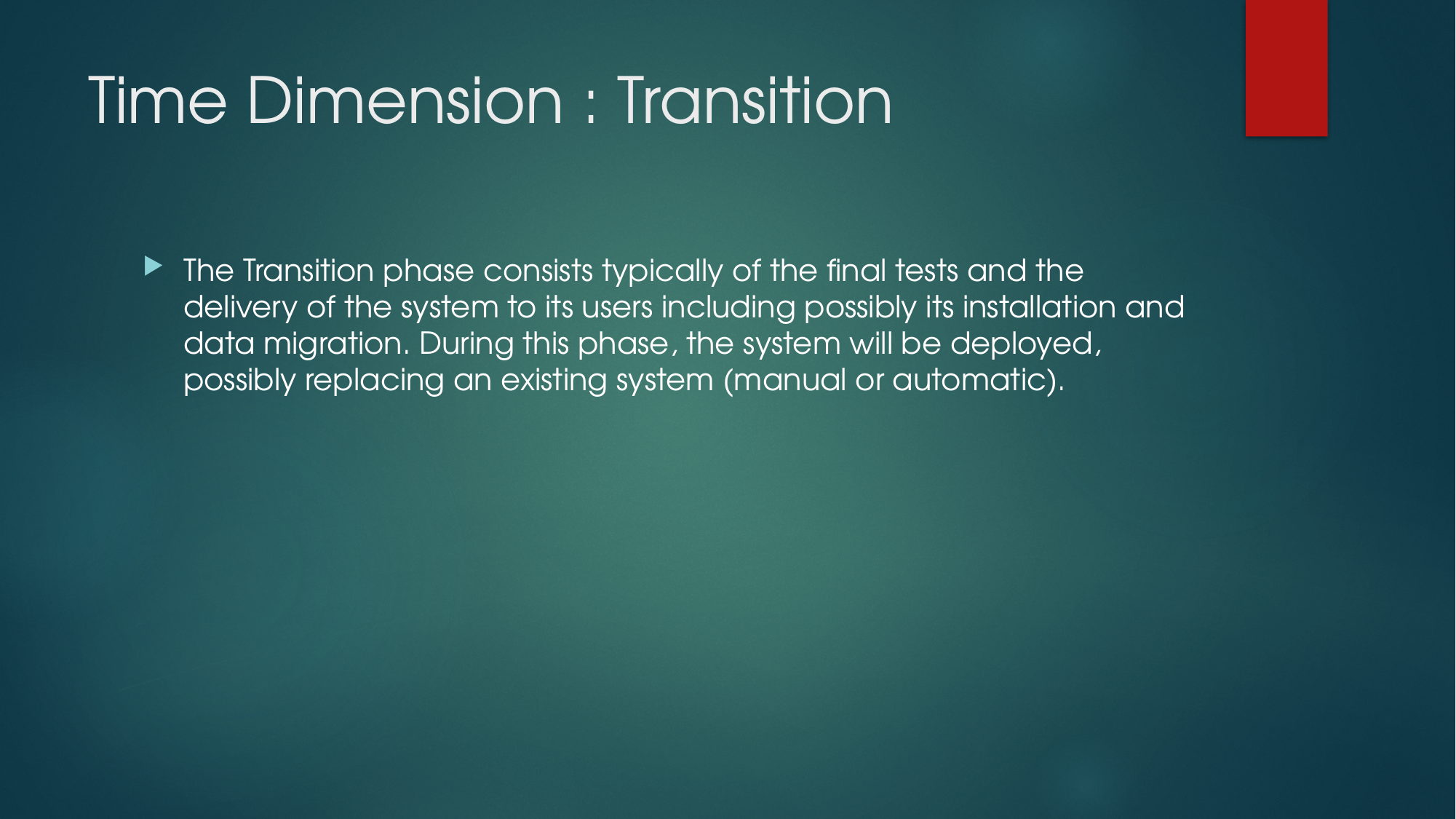

# Time Dimension : Transition
The Transition phase consists typically of the final tests and the delivery of the system to its users including possibly its installation and data migration. During this phase, the system will be deployed, possibly replacing an existing system (manual or automatic).